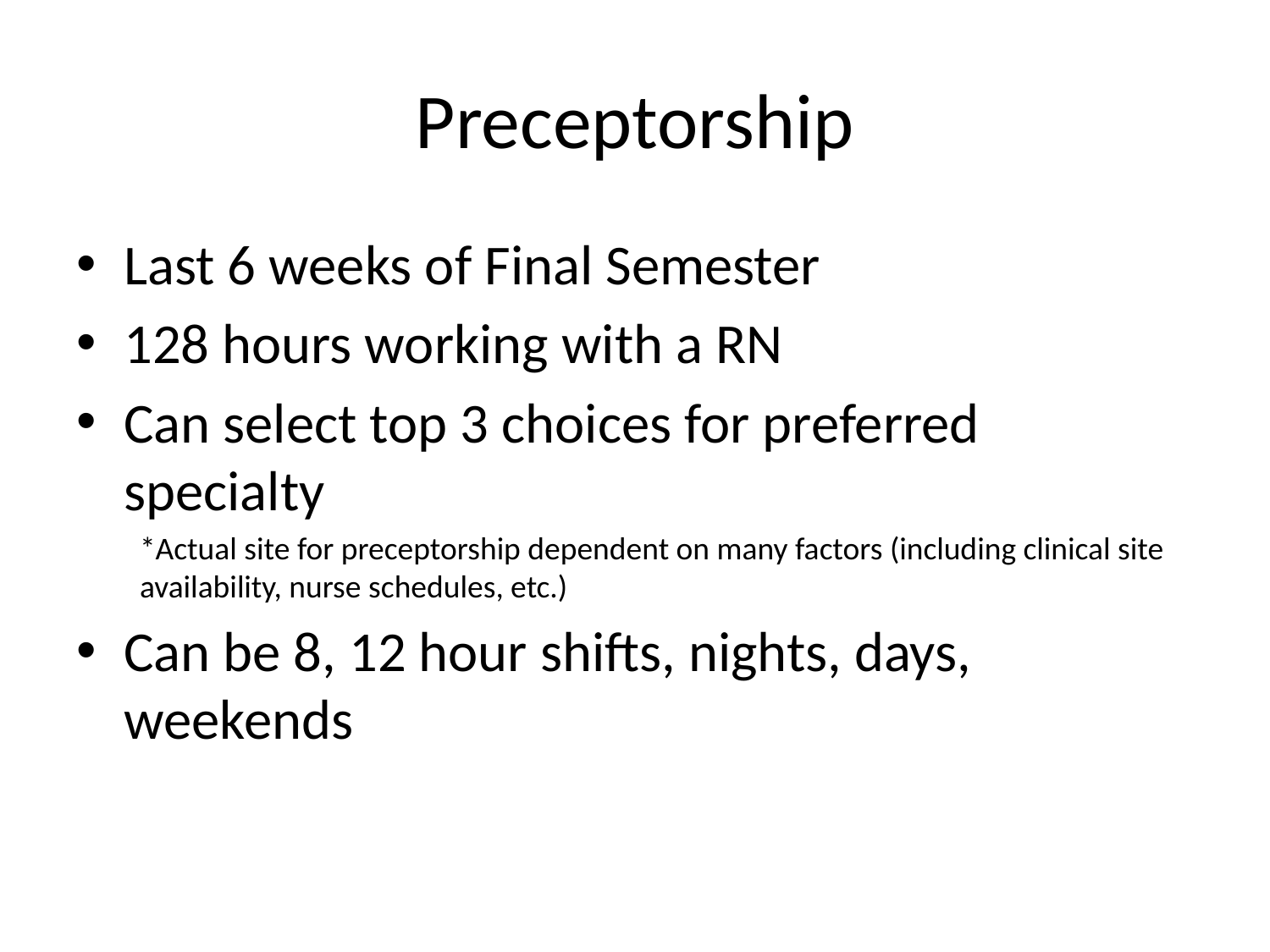

# Preceptorship
Last 6 weeks of Final Semester
128 hours working with a RN
Can select top 3 choices for preferred specialty
*Actual site for preceptorship dependent on many factors (including clinical site availability, nurse schedules, etc.)
Can be 8, 12 hour shifts, nights, days, weekends